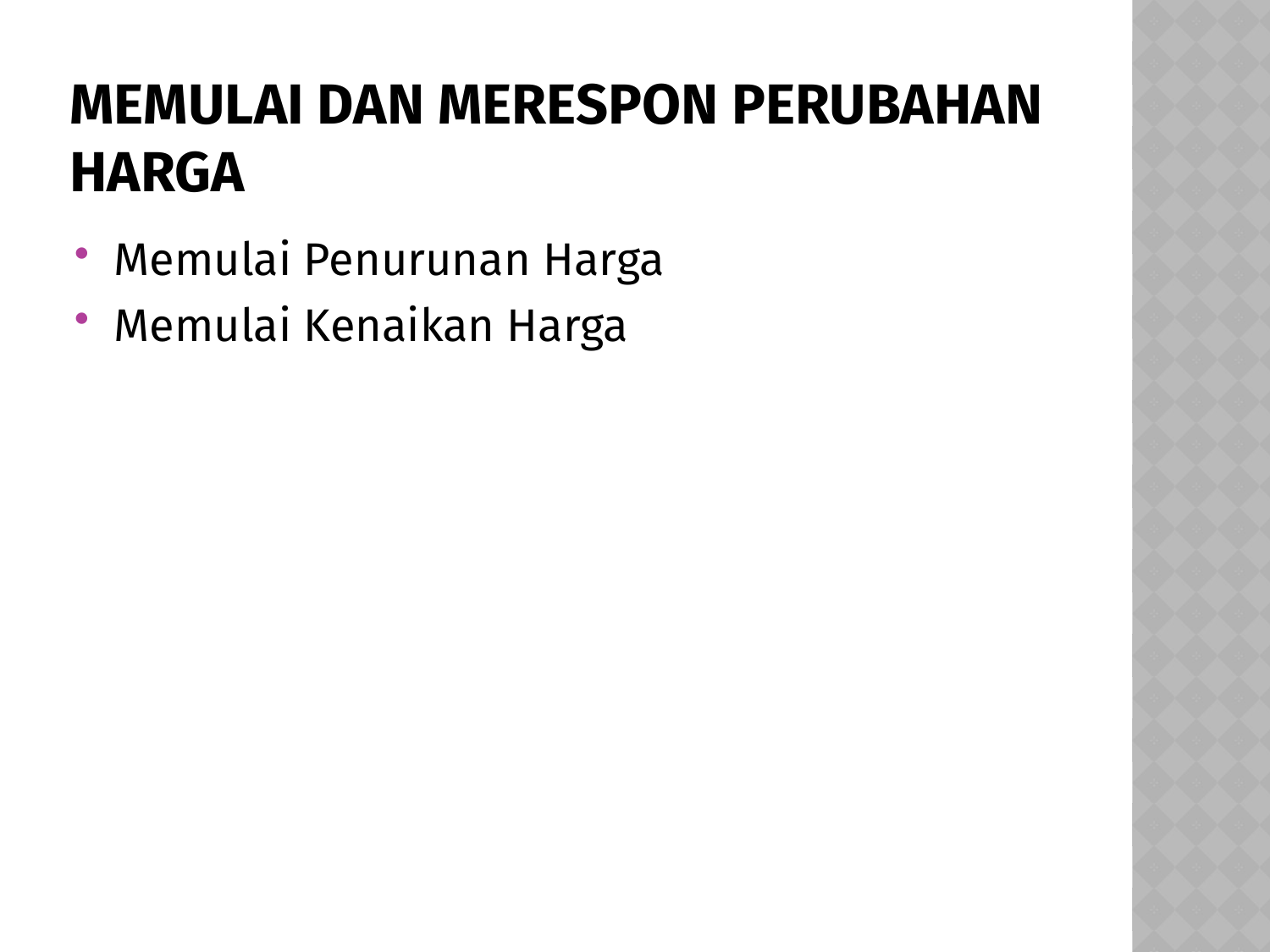

# Memulai dan merespon perubahan harga
Memulai Penurunan Harga
Memulai Kenaikan Harga